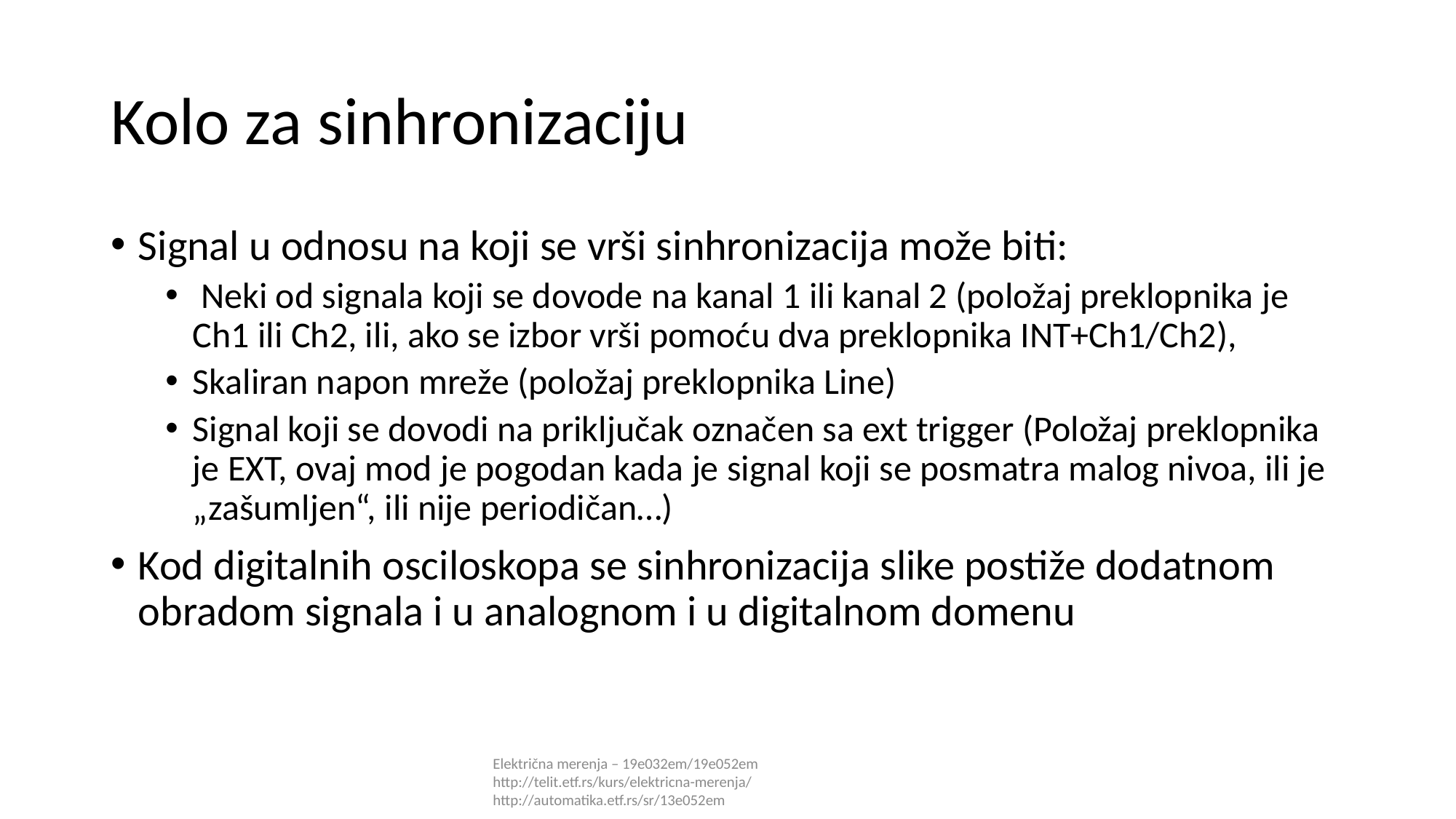

# Kolo za sinhronizaciju
Signal u odnosu na koji se vrši sinhronizacija može biti:
 Neki od signala koji se dovode na kanal 1 ili kanal 2 (položaj preklopnika je Ch1 ili Ch2, ili, ako se izbor vrši pomoću dva preklopnika INT+Ch1/Ch2),
Skaliran napon mreže (položaj preklopnika Line)
Signal koji se dovodi na priključak označen sa ext trigger (Položaj preklopnika je EXT, ovaj mod je pogodan kada je signal koji se posmatra malog nivoa, ili je „zašumljen“, ili nije periodičan…)
Kod digitalnih osciloskopa se sinhronizacija slike postiže dodatnom obradom signala i u analognom i u digitalnom domenu
Električna merenja – 19e032em/19e052em http://telit.etf.rs/kurs/elektricna-merenja/ http://automatika.etf.rs/sr/13e052em